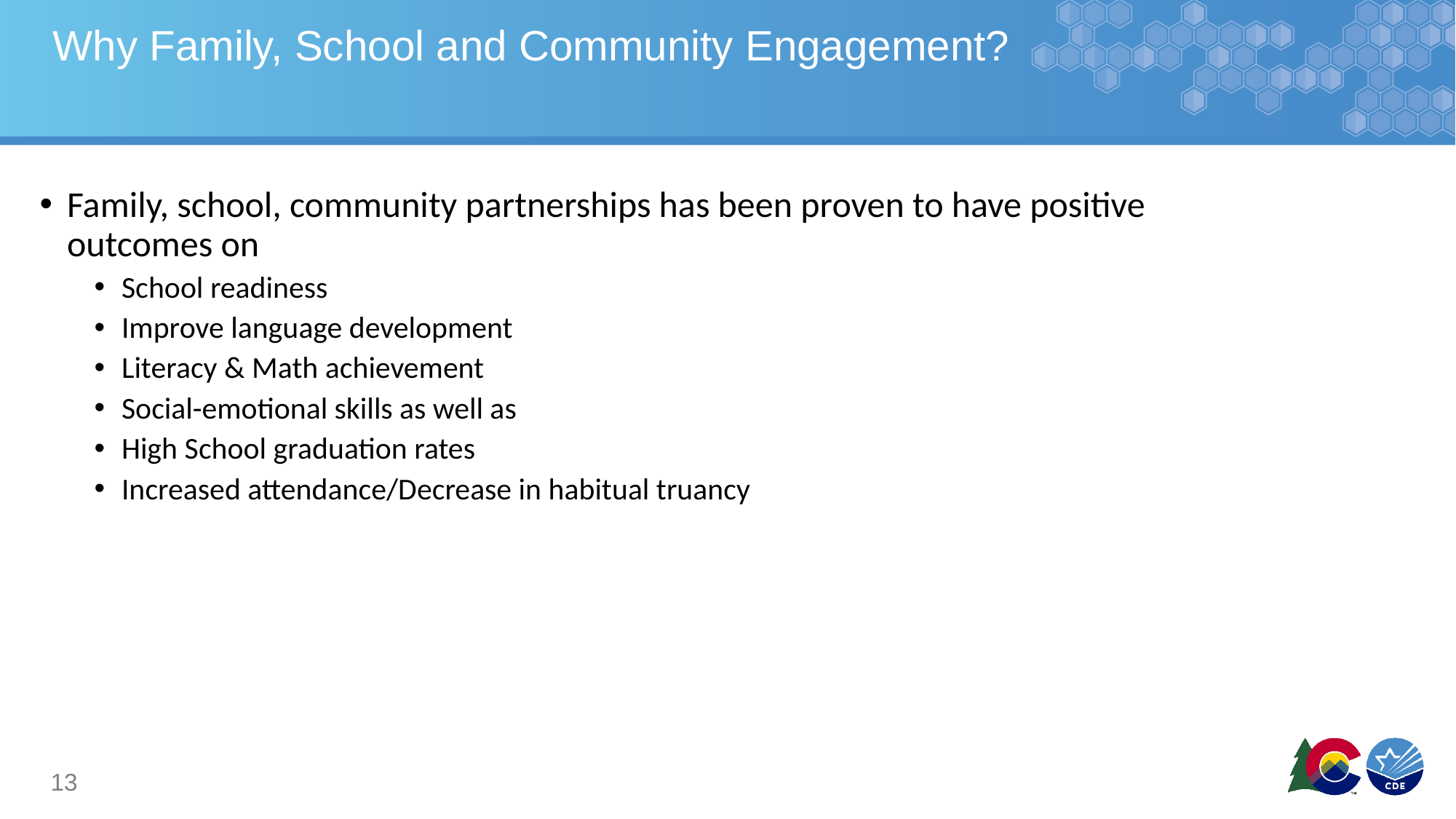

# Why Family, School and Community Engagement?
Family, school, community partnerships has been proven to have positive outcomes on
School readiness
Improve language development
Literacy & Math achievement
Social-emotional skills as well as
High School graduation rates
Increased attendance/Decrease in habitual truancy

13